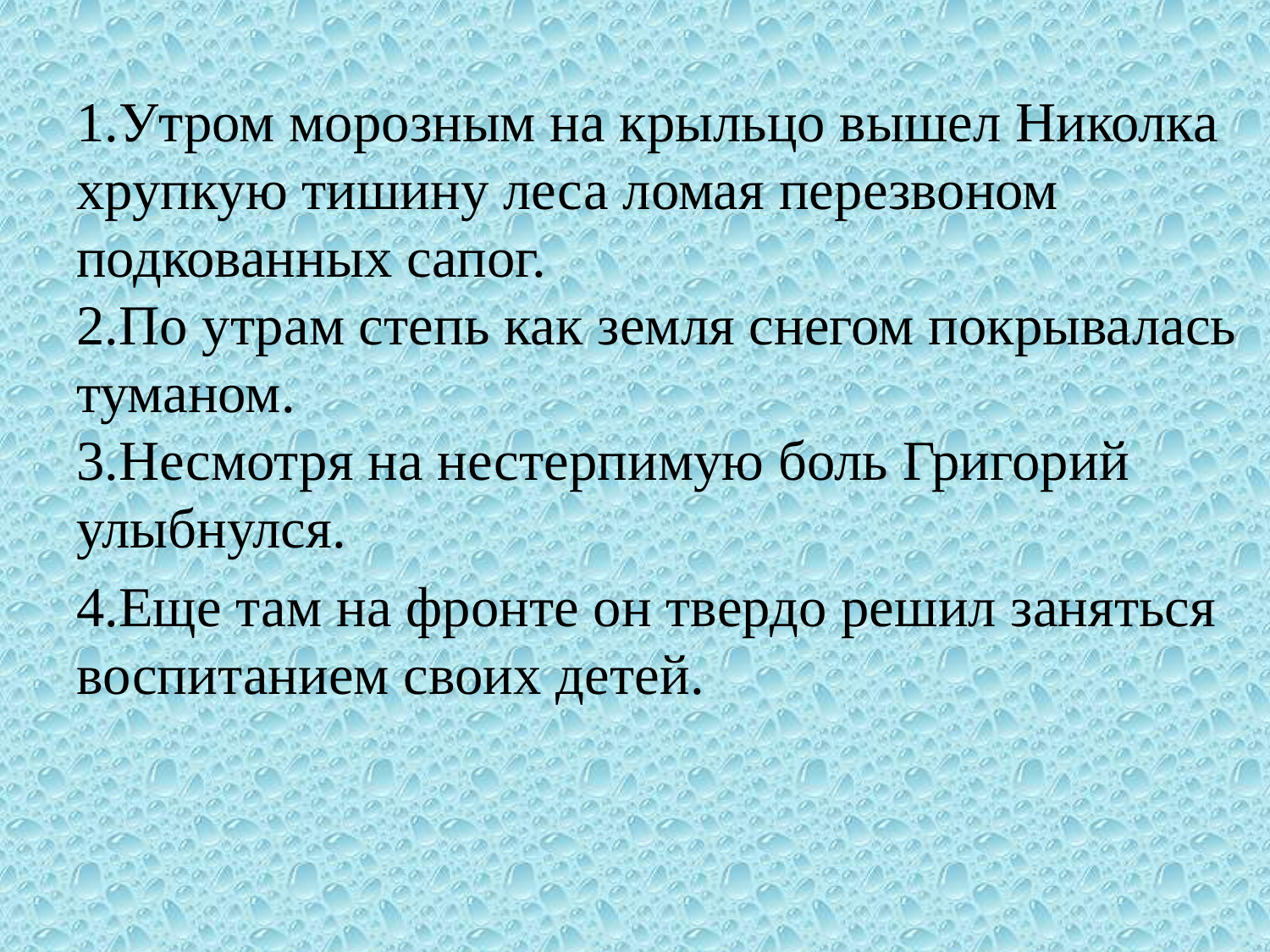

1.Утром морозным на крыльцо вышел Николка  хрупкую тишину леса ломая перезвоном подкованных сапог.                                           2.По утрам степь как земля снегом покрывалась туманом.                                                         3.Несмотря на нестерпимую боль Григорий улыбнулся.
4.Еще там на фронте он твердо решил заняться воспитанием своих детей.

#